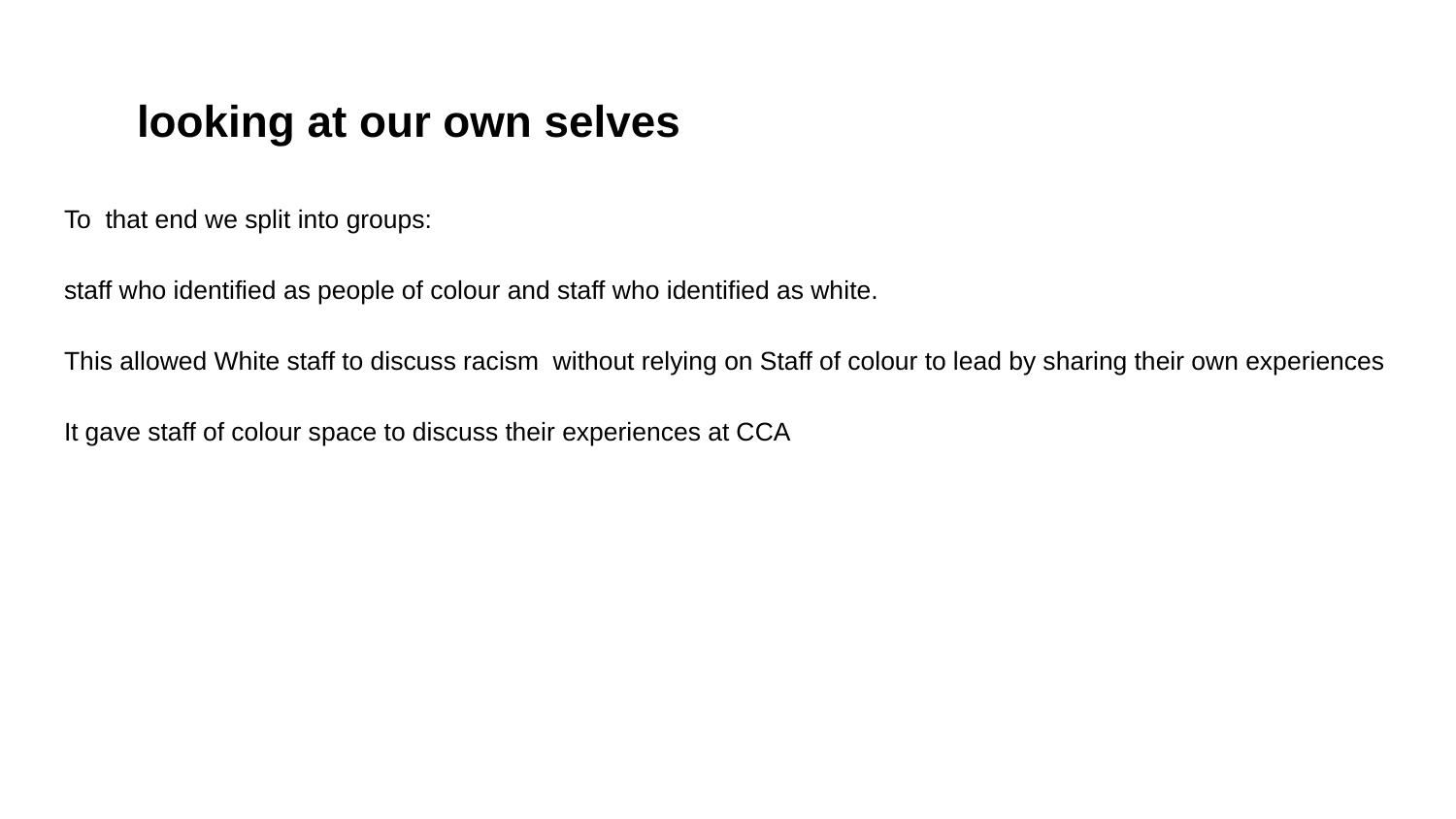

# looking at our own selves
To  that end we split into groups:

staff who identified as people of colour and staff who identified as white.

This allowed White staff to discuss racism  without relying on Staff of colour to lead by sharing their own experiences

It gave staff of colour space to discuss their experiences at CCA